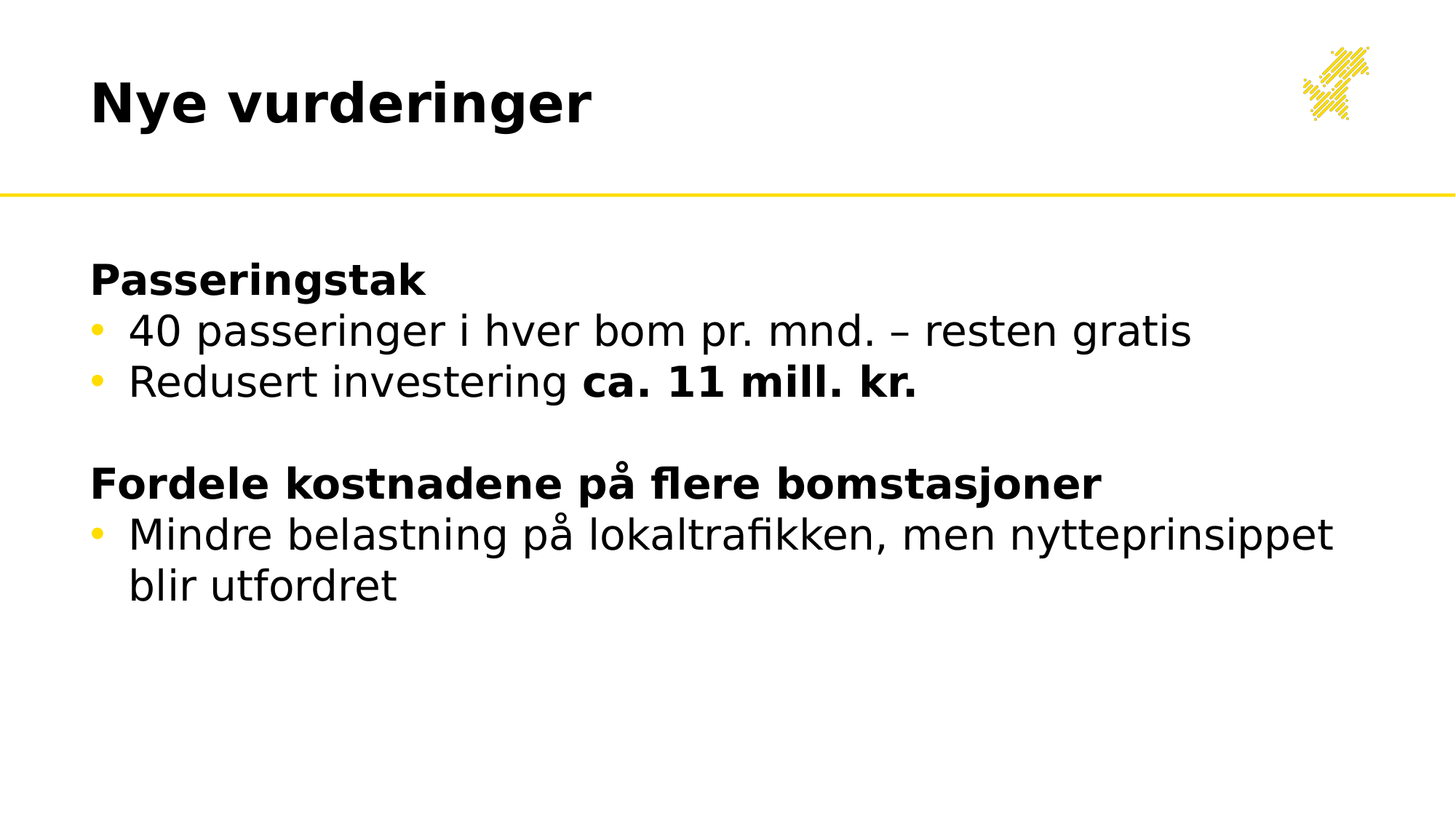

# Nye vurderinger
Passeringstak
40 passeringer i hver bom pr. mnd. – resten gratis
Redusert investering ca. 11 mill. kr.

Fordele kostnadene på flere bomstasjoner
Mindre belastning på lokaltrafikken, men nytteprinsippet blir utfordret